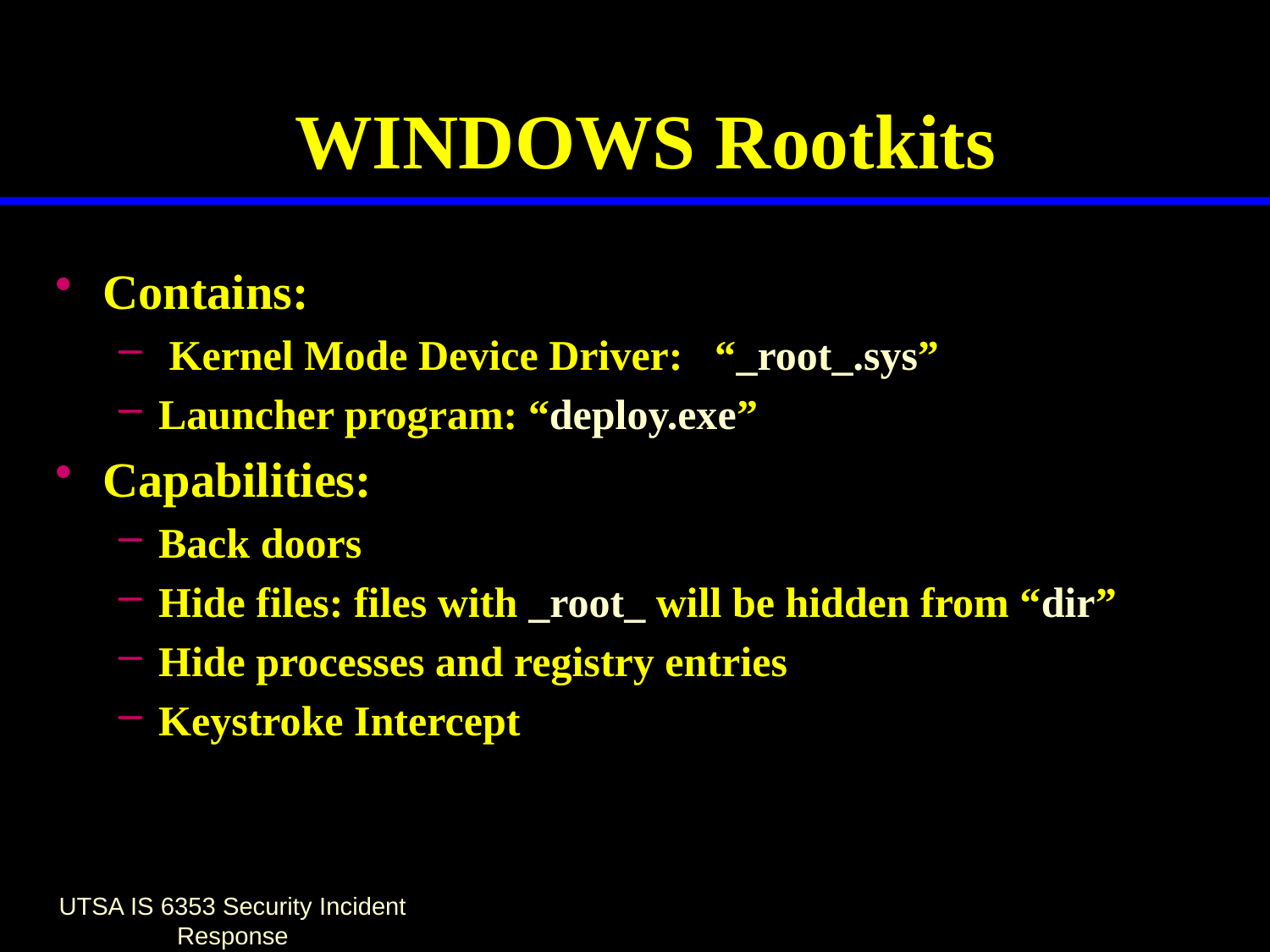

# WINDOWS Rootkits
Contains:
 Kernel Mode Device Driver:   “_root_.sys”
Launcher program: “deploy.exe”
Capabilities:
Back doors
Hide files: files with _root_ will be hidden from “dir”
Hide processes and registry entries
Keystroke Intercept
UTSA IS 6353 Security Incident Response